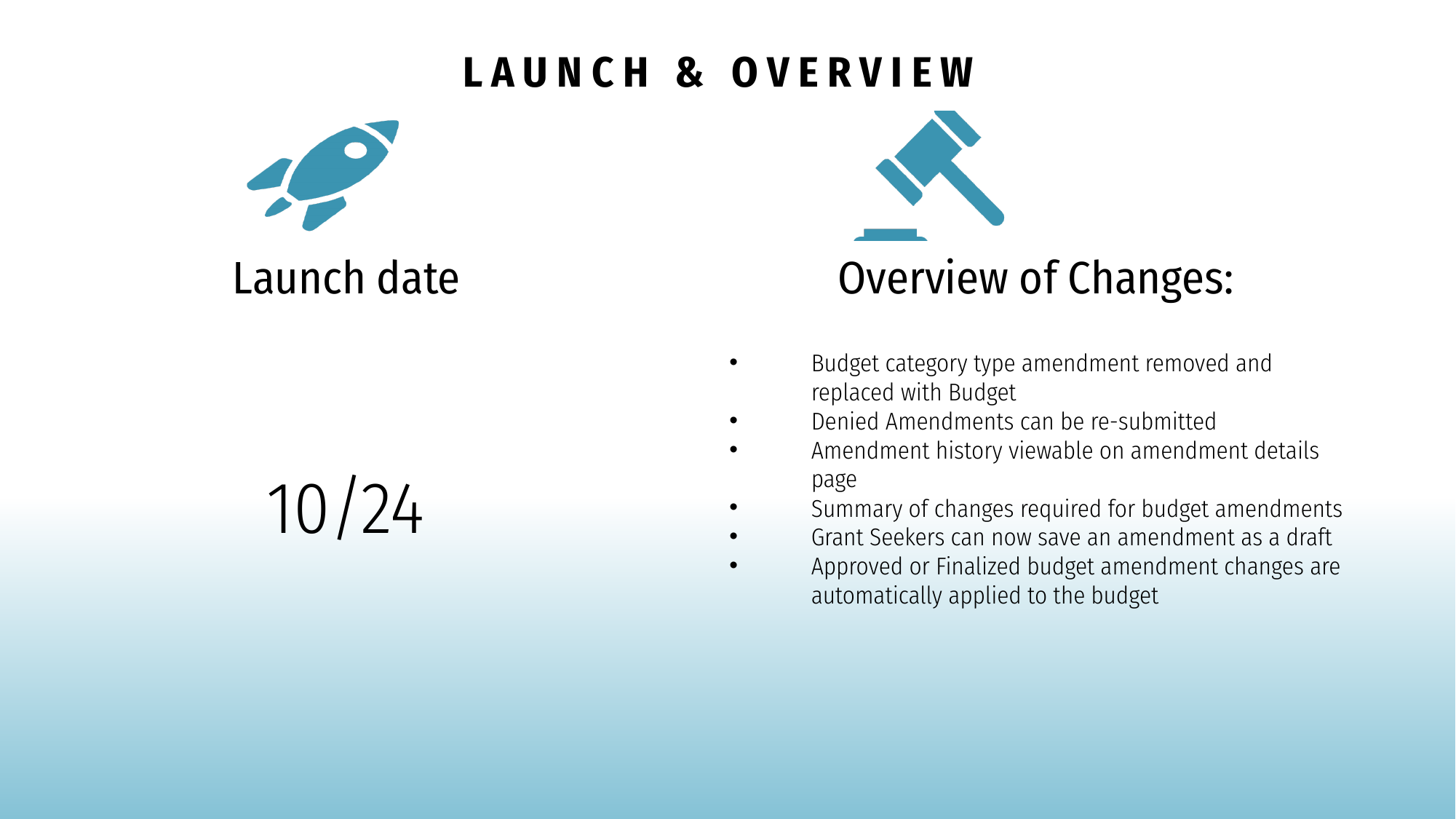

# Launch & Overview
Launch date
Overview of Changes:

Budget category type amendment removed and replaced with Budget
Denied Amendments can be re-submitted
Amendment history viewable on amendment details page
Summary of changes required for budget amendments
Grant Seekers can now save an amendment as a draft
Approved or Finalized budget amendment changes are automatically applied to the budget

10/24